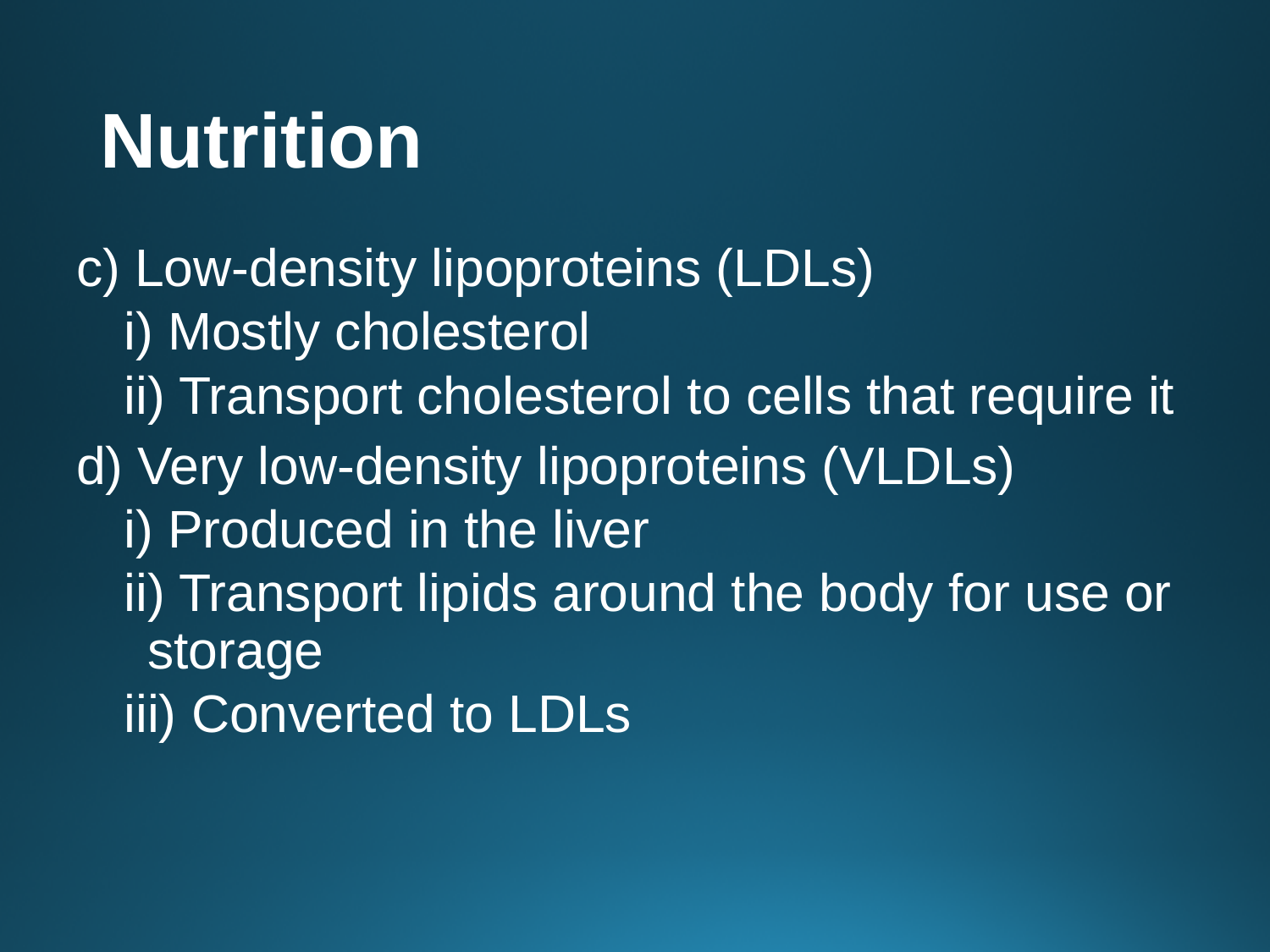

# Nutrition
c) Low-density lipoproteins (LDLs)
i) Mostly cholesterol
ii) Transport cholesterol to cells that require it
d) Very low-density lipoproteins (VLDLs)
i) Produced in the liver
ii) Transport lipids around the body for use or storage
iii) Converted to LDLs